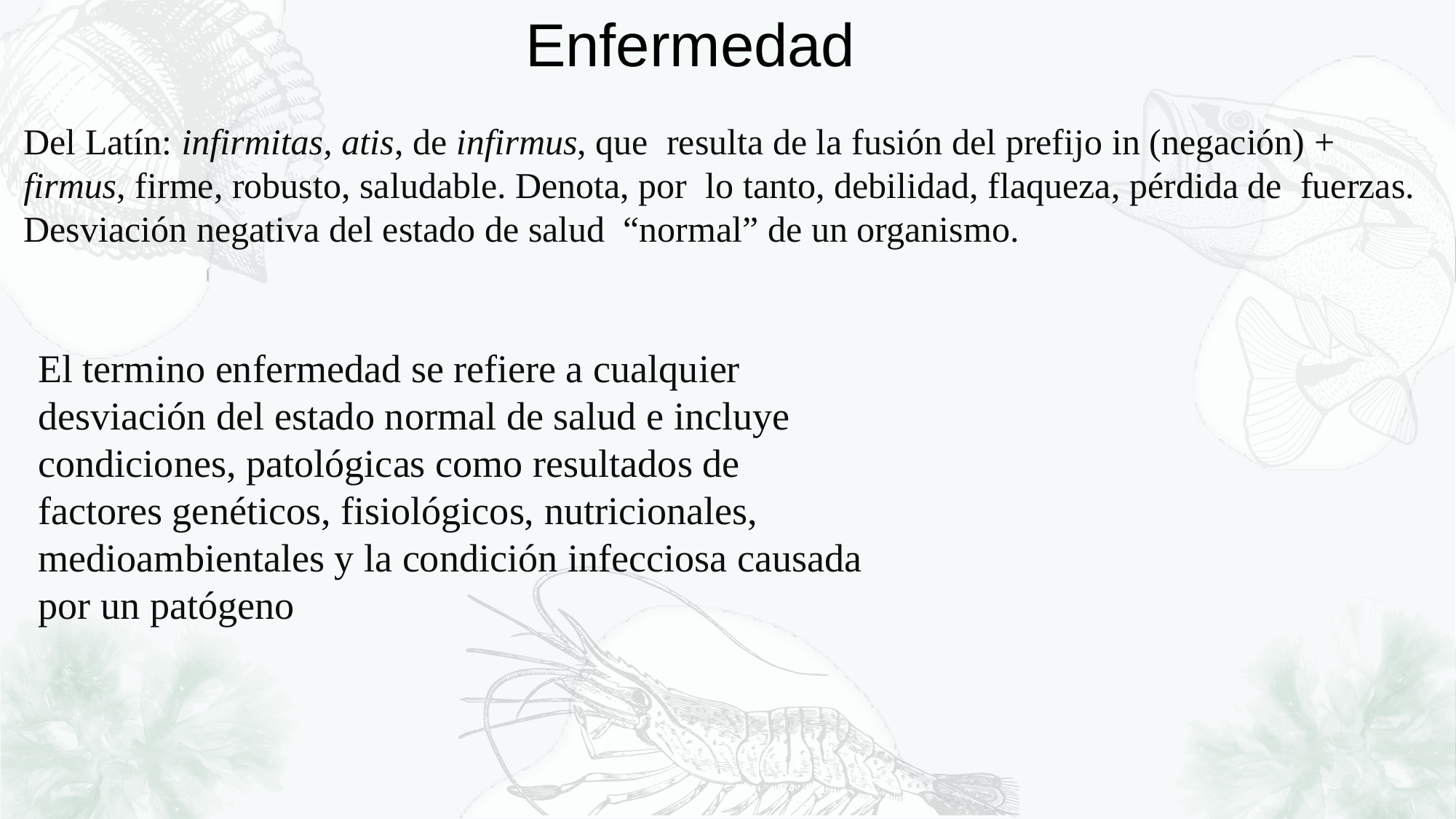

Enfermedad
Del Latín: infirmitas, atis, de infirmus, que  resulta de la fusión del prefijo in (negación) +  firmus, firme, robusto, saludable. Denota, por  lo tanto, debilidad, flaqueza, pérdida de  fuerzas.
Desviación negativa del estado de salud  “normal” de un organismo.
El termino enfermedad se refiere a cualquier desviación del estado normal de salud e incluye condiciones, patológicas como resultados de factores genéticos, fisiológicos, nutricionales, medioambientales y la condición infecciosa causada por un patógeno